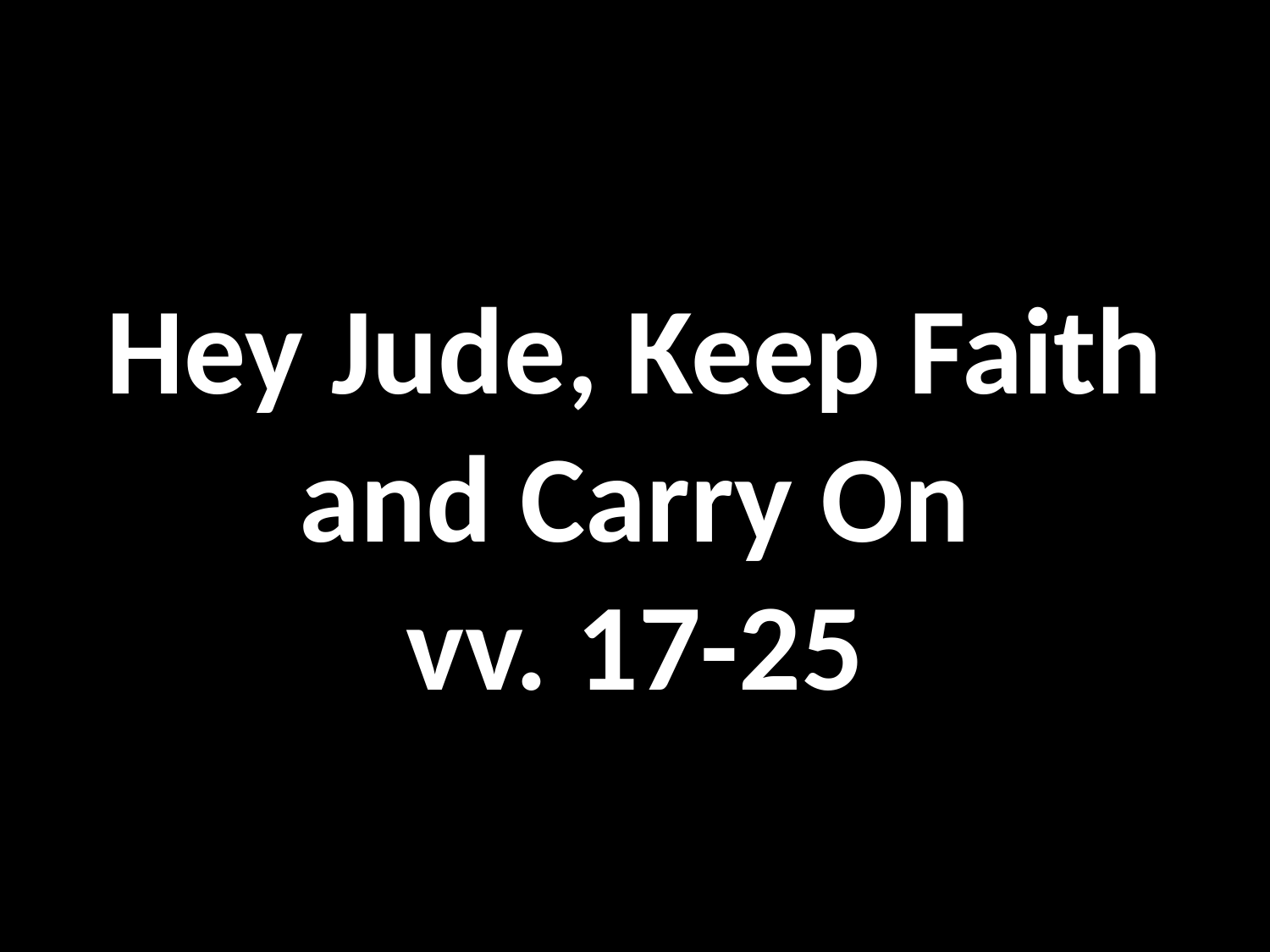

Hey Jude, Keep Faith and Carry On
vv. 17-25